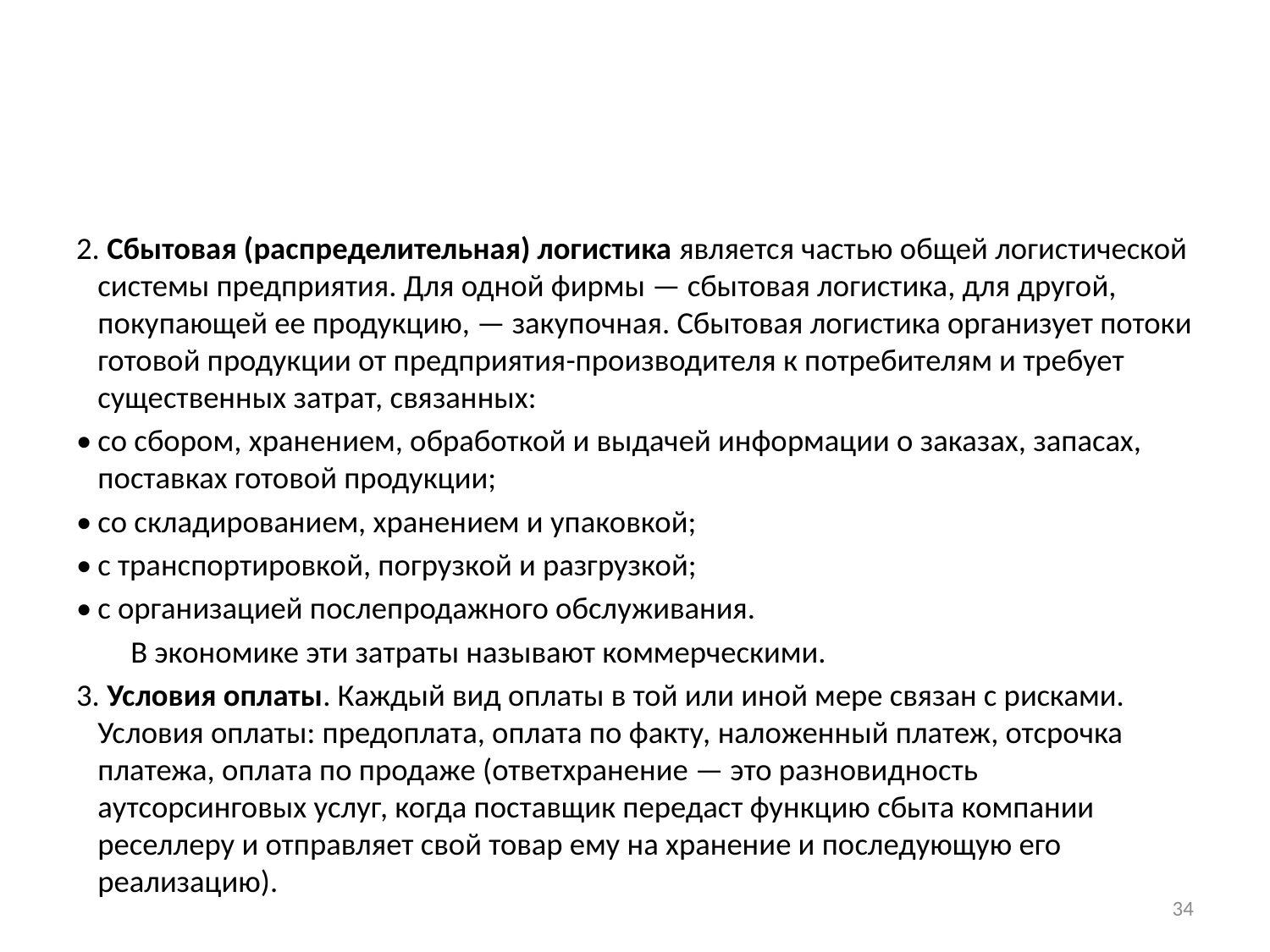

#
2. Сбытовая (распределительная) логистика является частью общей логистической системы предприятия. Для одной фирмы — сбытовая логистика, для другой, покупающей ее продукцию, — закупочная. Сбытовая логистика организует потоки готовой продукции от предприятия-производителя к потребителям и требует существенных затрат, связанных:
•	со сбором, хранением, обработкой и выдачей информации о заказах, запасах, поставках готовой продукции;
•	со складированием, хранением и упаковкой;
•	с транспортировкой, погрузкой и разгрузкой;
•	с организацией послепродажного обслуживания.
В экономике эти затраты называют коммерческими.
3. Условия оплаты. Каждый вид оплаты в той или иной мере связан с рисками. Условия оплаты: предоплата, оплата по факту, наложенный платеж, отсрочка платежа, оплата по продаже (ответхранение — это разновидность аутсорсинговых услуг, когда поставщик передаст функцию сбыта компании реселлеру и отправляет свой товар ему на хранение и последующую его реализацию).

34